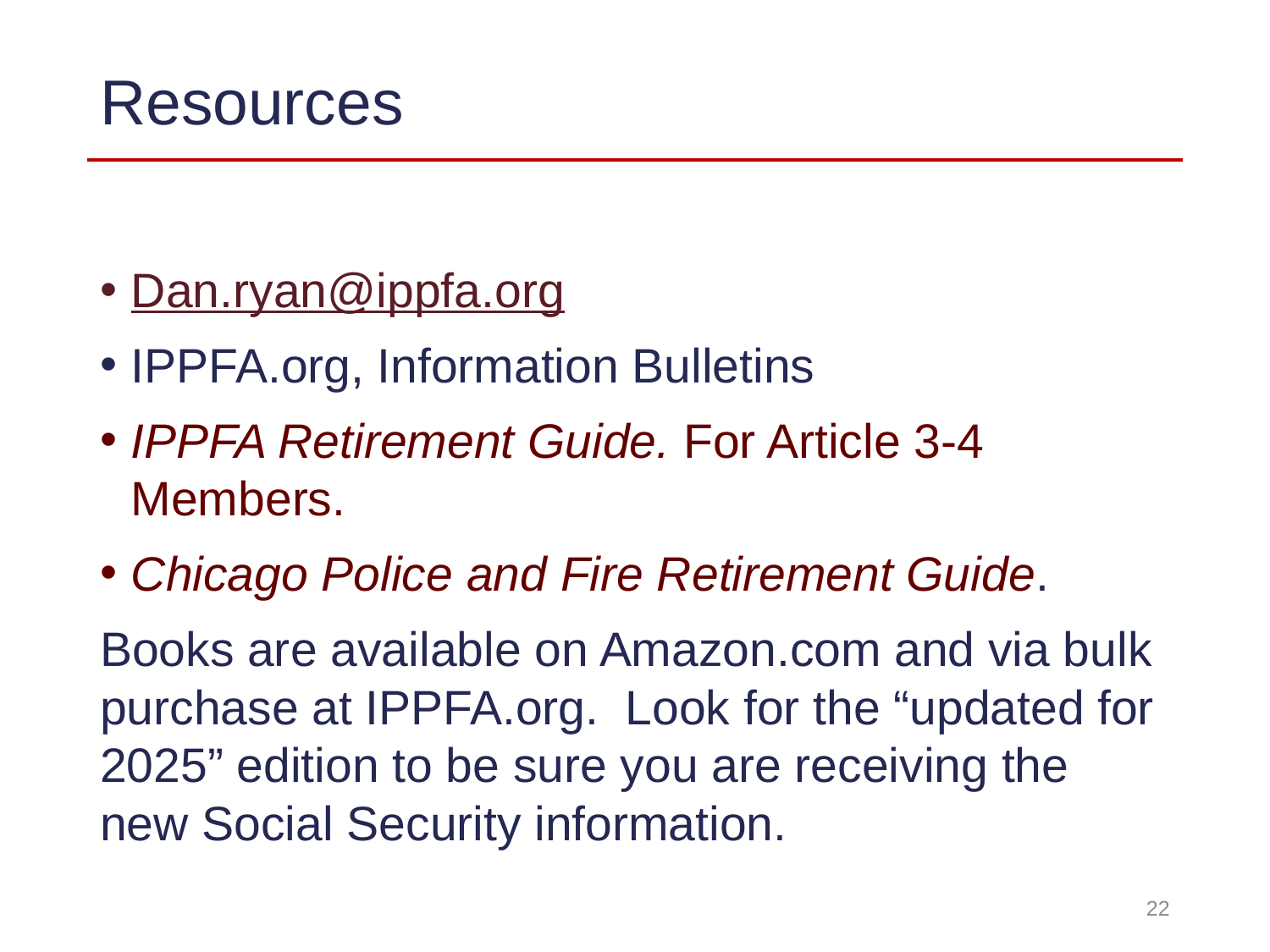

# Resources
Dan.ryan@ippfa.org
IPPFA.org, Information Bulletins
IPPFA Retirement Guide. For Article 3-4 Members.
Chicago Police and Fire Retirement Guide.
Books are available on Amazon.com and via bulk purchase at IPPFA.org.  Look for the “updated for 2025” edition to be sure you are receiving the new Social Security information.
22